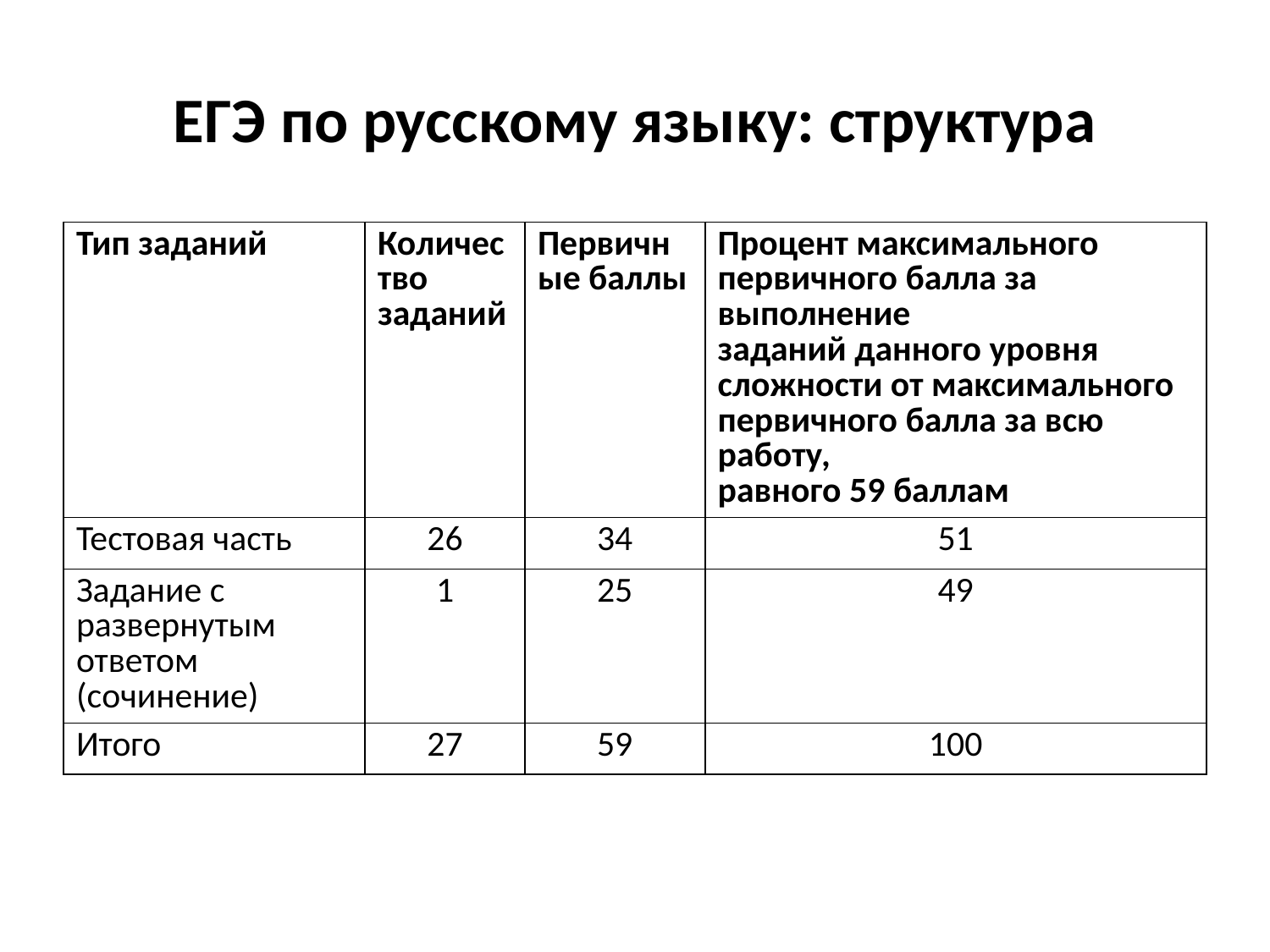

# ЕГЭ по русскому языку: структура
| Тип заданий | Количество заданий | Первичные баллы | Процент максимального первичного балла за выполнение заданий данного уровня сложности от максимального первичного балла за всю работу, равного 59 баллам |
| --- | --- | --- | --- |
| Тестовая часть | 26 | 34 | 51 |
| Задание с развернутым ответом (сочинение) | 1 | 25 | 49 |
| Итого | 27 | 59 | 100 |